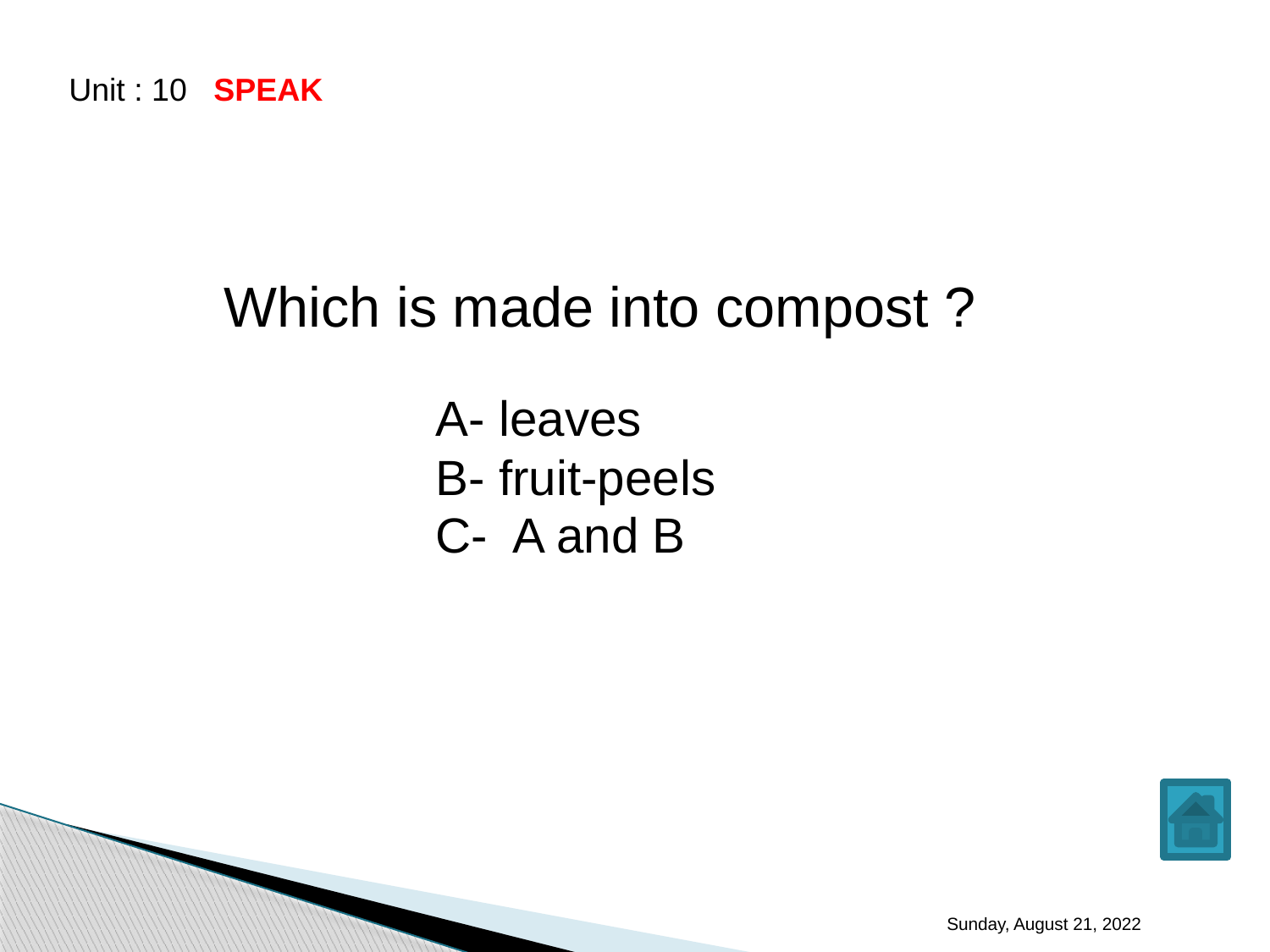

Unit : 10   SPEAK
Which is made into compost ?
A- leaves
B- fruit-peels
C-  A and B
Sunday, August 21, 2022